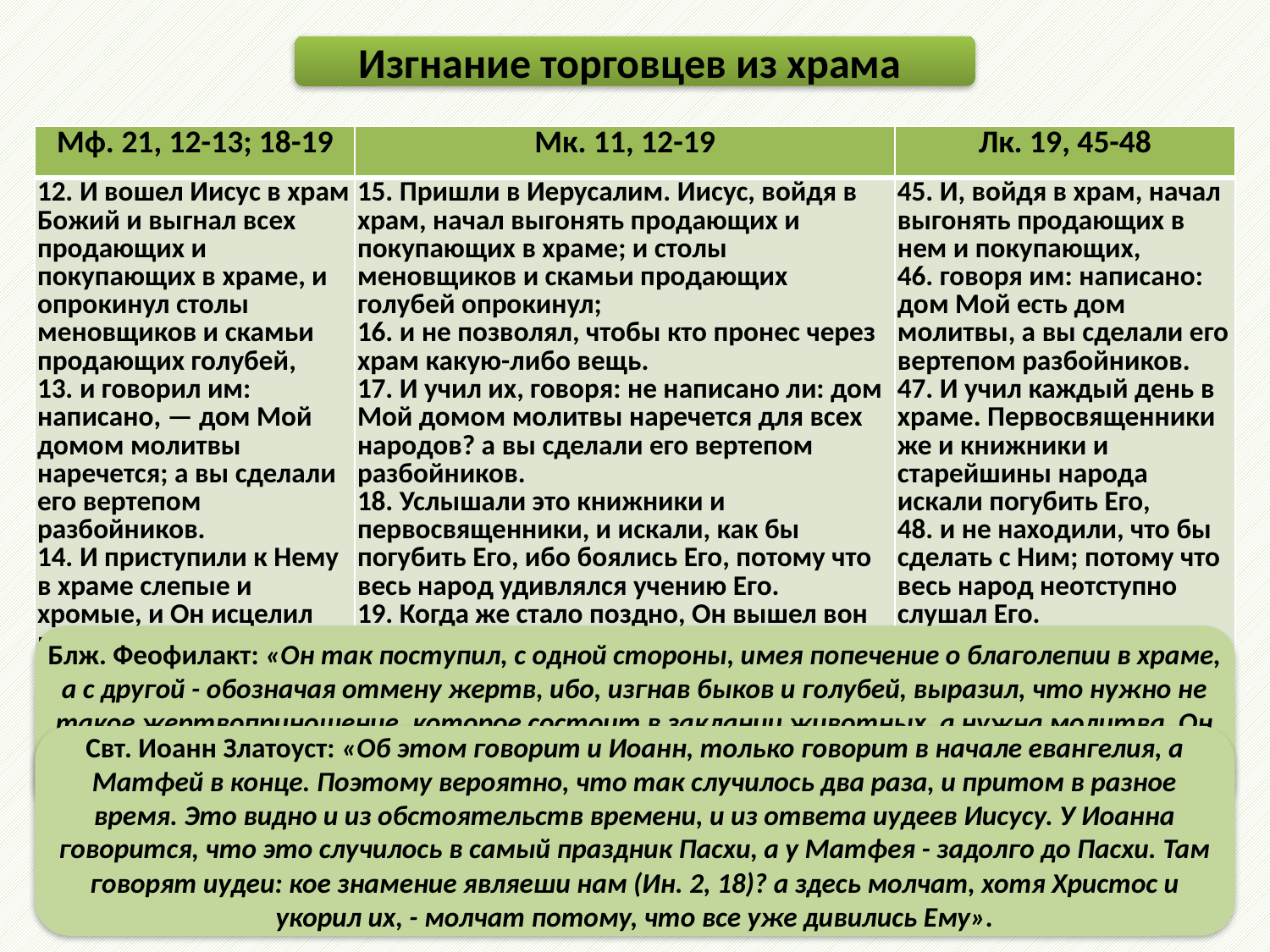

Изгнание торговцев из храма
| Мф. 21, 12-13; 18-19 | Мк. 11, 12-19 | Лк. 19, 45-48 |
| --- | --- | --- |
| 12. И вошел Иисус в храм Божий и выгнал всех продающих и покупающих в храме, и опрокинул столы меновщиков и скамьи продающих голубей, 13. и говорил им: написано, — дом Мой домом молитвы наречется; а вы сделали его вертепом разбойников. 14. И приступили к Нему в храме слепые и хромые, и Он исцелил их. | 15. Пришли в Иерусалим. Иисус, войдя в храм, начал выгонять продающих и покупающих в храме; и столы меновщиков и скамьи продающих голубей опрокинул; 16. и не позволял, чтобы кто пронес через храм какую-либо вещь. 17. И учил их, говоря: не написано ли: дом Мой домом молитвы наречется для всех народов? а вы сделали его вертепом разбойников. 18. Услышали это книжники и первосвященники, и искали, как бы погубить Его, ибо боялись Его, потому что весь народ удивлялся учению Его. 19. Когда же стало поздно, Он вышел вон из города. | 45. И, войдя в храм, начал выгонять продающих в нем и покупающих, 46. говоря им: написано: дом Мой есть дом молитвы, а вы сделали его вертепом разбойников. 47. И учил каждый день в храме. Первосвященники же и книжники и старейшины народа искали погубить Его, 48. и не находили, что бы сделать с Ним; потому что весь народ неотступно слушал Его. |
Блж. Феофилакт: «Он так поступил, с одной стороны, имея попечение о благолепии в храме, а с другой - обозначая отмену жертв, ибо, изгнав быков и голубей, выразил, что нужно не такое жертвоприношение, которое состоит в заклании животных, а нужна молитва. Он говорит: «дом Мой - домом молитвы наречется, а вы сделали его вертепом разбойников», ибо в вертепах разбойников происходят убийства и кровопролития».
Свт. Иоанн Златоуст: «Об этом говорит и Иоанн, только говорит в начале евангелия, а Матфей в конце. Поэтому вероятно, что так случилось два раза, и притом в разное время. Это видно и из обстоятельств времени, и из ответа иудеев Иисусу. У Иоанна говорится, что это случилось в самый праздник Пасхи, а у Матфея - задолго до Пасхи. Там говорят иудеи: кое знамение являеши нам (Ин. 2, 18)? а здесь молчат, хотя Христос и укорил их, - молчат потому, что все уже дивились Ему».